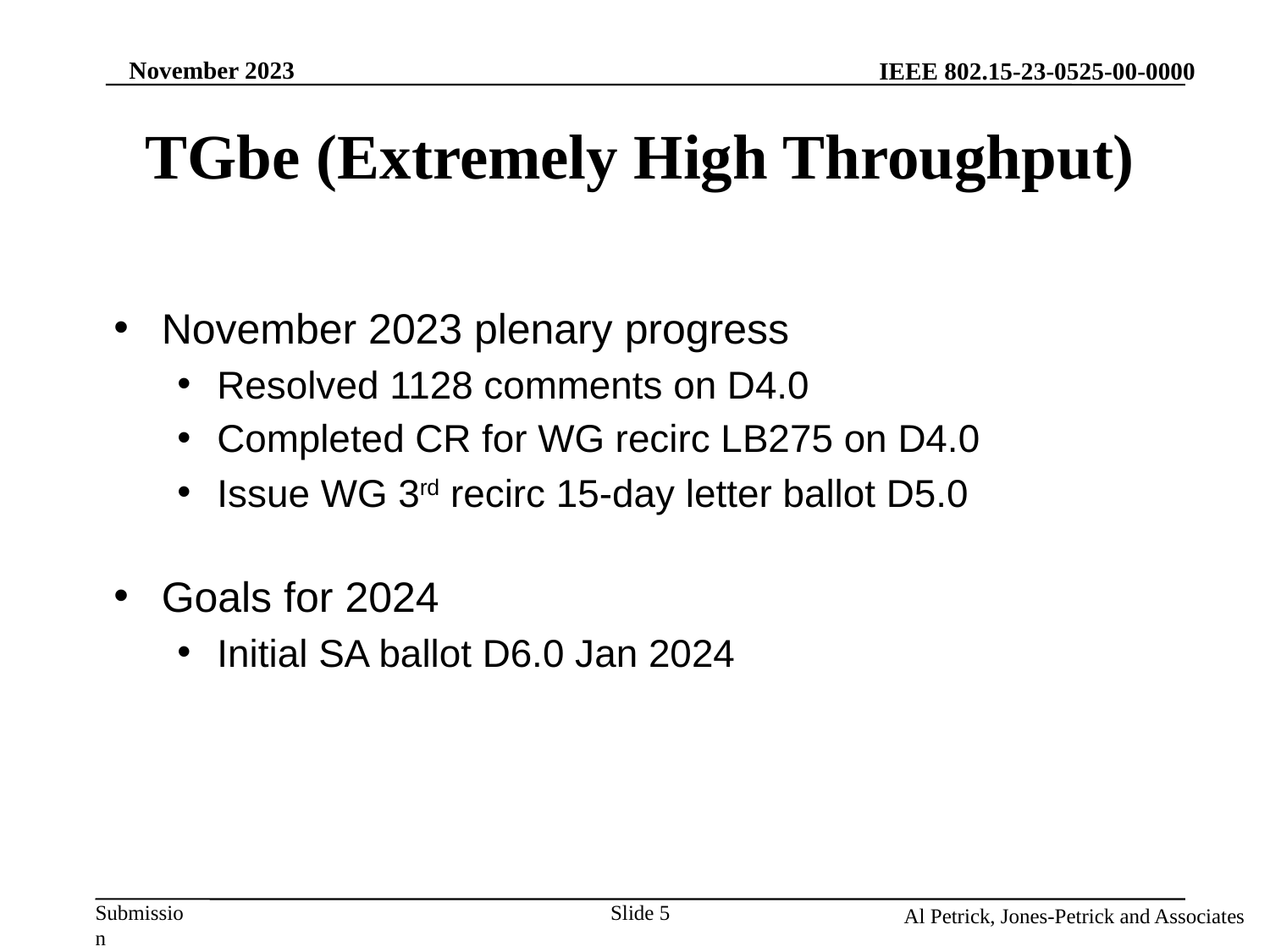

November 2023
# TGbe (Extremely High Throughput)
November 2023 plenary progress
Resolved 1128 comments on D4.0
Completed CR for WG recirc LB275 on D4.0
Issue WG 3rd recirc 15-day letter ballot D5.0
Goals for 2024
Initial SA ballot D6.0 Jan 2024

Slide 5
Al Petrick, Jones-Petrick and Associates